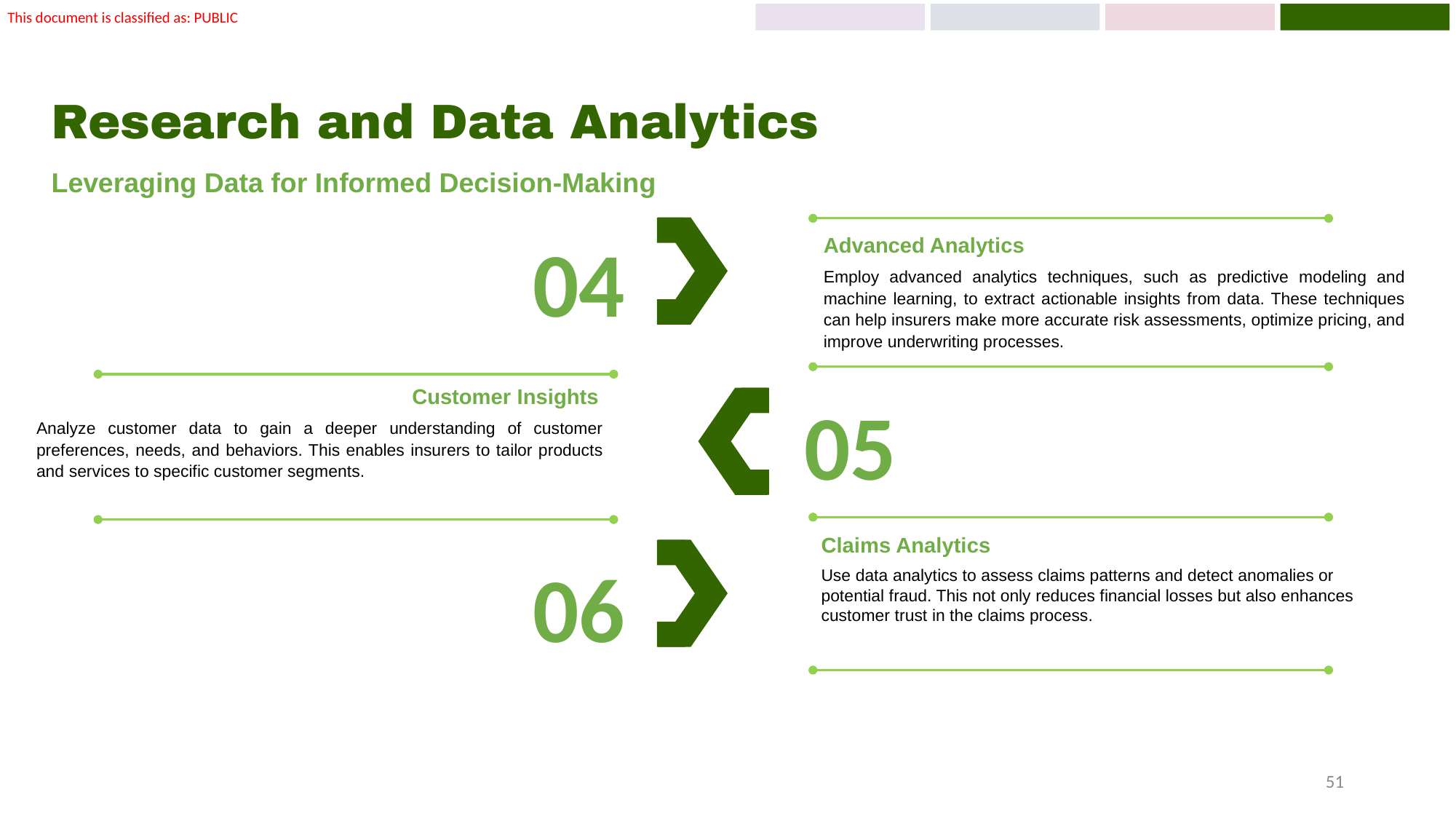

# Research and Data Analytics
Leveraging Data for Informed Decision-Making

04
Advanced Analytics
Employ advanced analytics techniques, such as predictive modeling and machine learning, to extract actionable insights from data. These techniques can help insurers make more accurate risk assessments, optimize pricing, and improve underwriting processes.
Customer Insights
Analyze customer data to gain a deeper understanding of customer preferences, needs, and behaviors. This enables insurers to tailor products and services to specific customer segments.
05

Claims Analytics
Use data analytics to assess claims patterns and detect anomalies or potential fraud. This not only reduces financial losses but also enhances customer trust in the claims process.

06
51